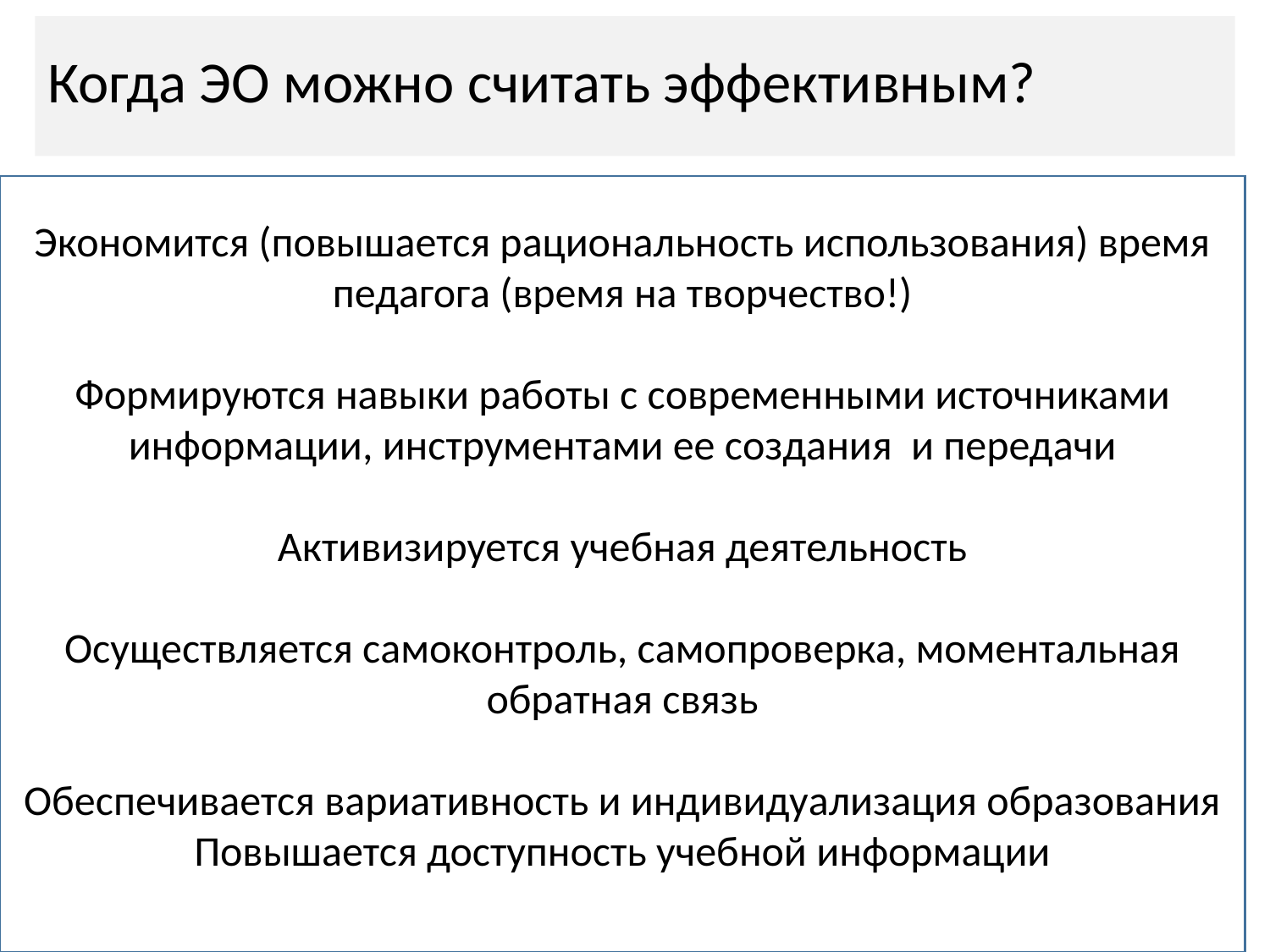

# Когда ЭО можно считать эффективным?
Экономится (повышается рациональность использования) время педагога (время на творчество!)

Формируются навыки работы с современными источниками информации, инструментами ее создания  и передачи

Активизируется учебная деятельность

Осуществляется самоконтроль, самопроверка, моментальная обратная связь

Обеспечивается вариативность и индивидуализация образования
Повышается доступность учебной информации